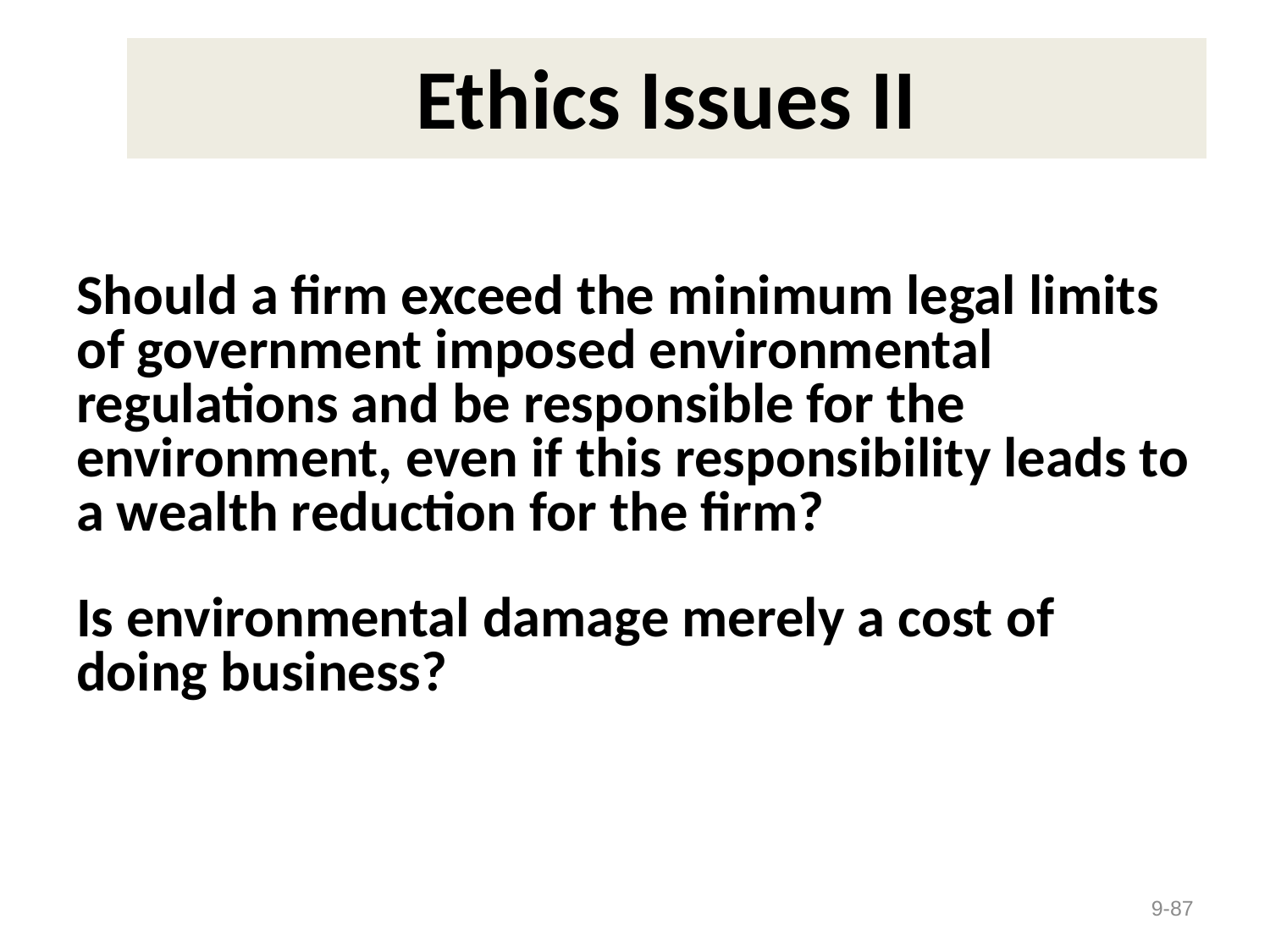

# Ethics Issues II
Should a firm exceed the minimum legal limits of government imposed environmental regulations and be responsible for the environment, even if this responsibility leads to a wealth reduction for the firm?

Is environmental damage merely a cost of doing business?

9-87